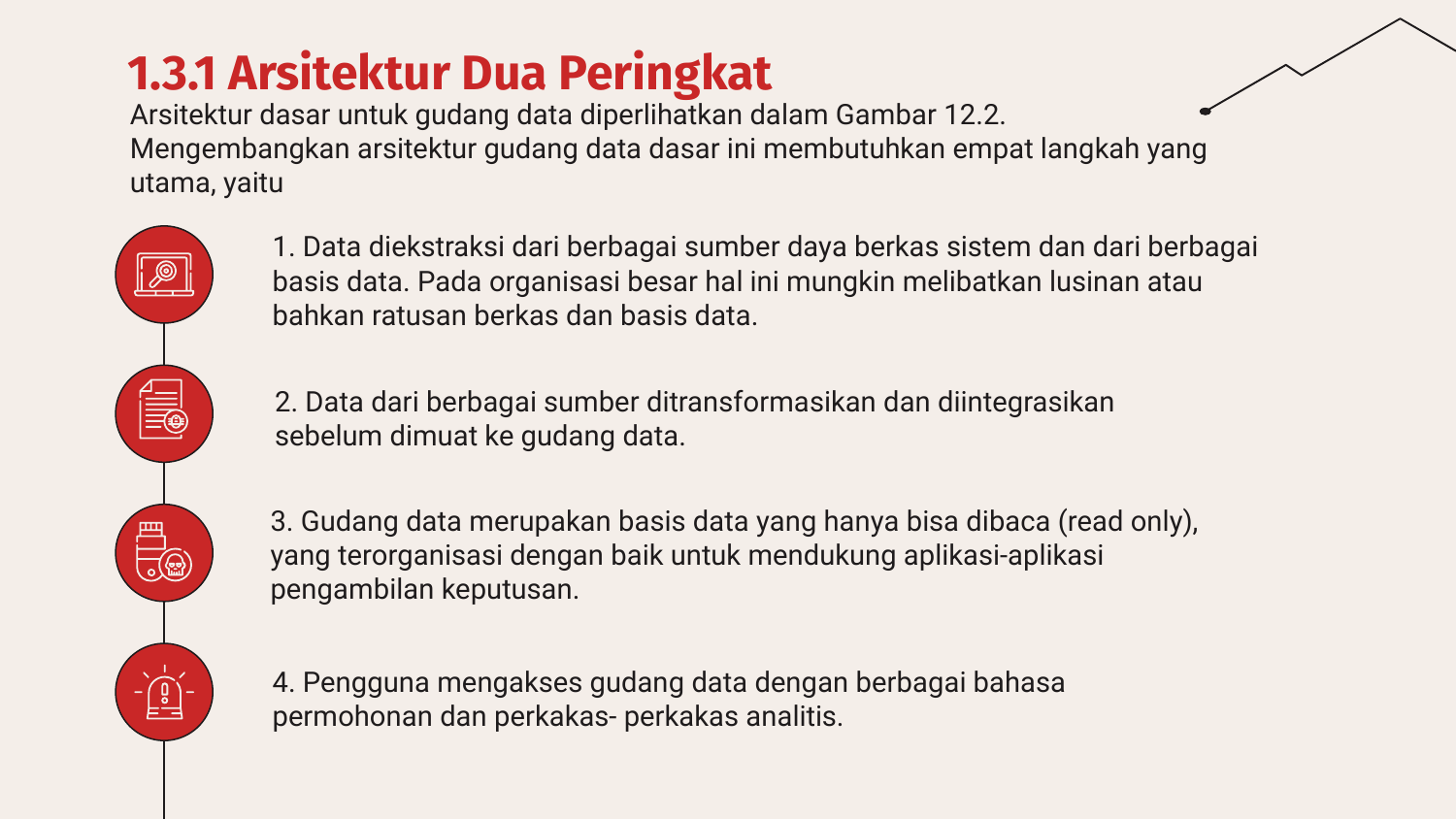

# 1.3.1 Arsitektur Dua Peringkat
Arsitektur dasar untuk gudang data diperlihatkan dalam Gambar 12.2. Mengembangkan arsitektur gudang data dasar ini membutuhkan empat langkah yang utama, yaitu
1. Data diekstraksi dari berbagai sumber daya berkas sistem dan dari berbagai basis data. Pada organisasi besar hal ini mungkin melibatkan lusinan atau bahkan ratusan berkas dan basis data.

2. Data dari berbagai sumber ditransformasikan dan diintegrasikan sebelum dimuat ke gudang data.

3. Gudang data merupakan basis data yang hanya bisa dibaca (read only), yang terorganisasi dengan baik untuk mendukung aplikasi-aplikasi pengambilan keputusan.

4. Pengguna mengakses gudang data dengan berbagai bahasa permohonan dan perkakas- perkakas analitis.